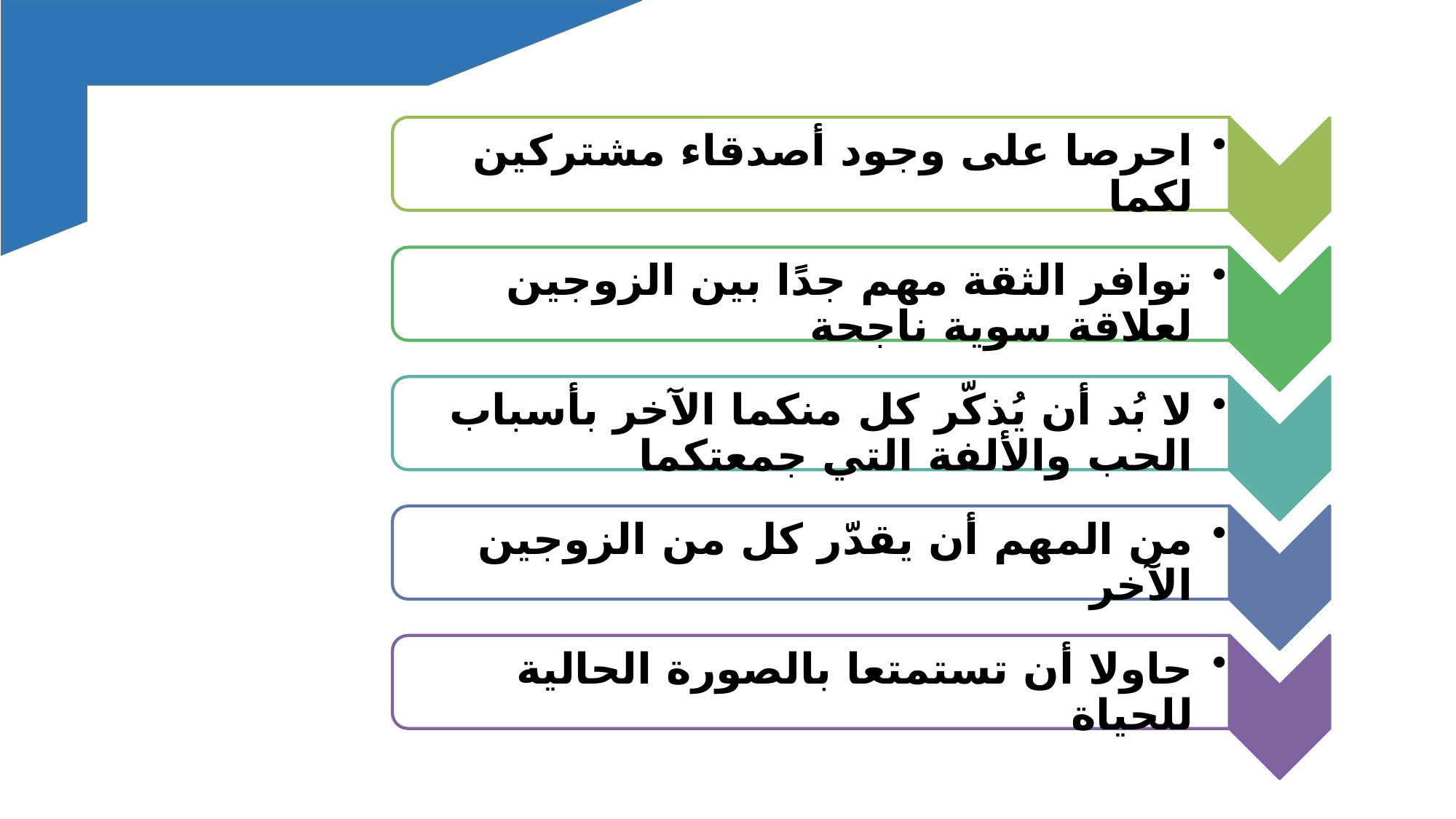

احرصا على وجود أصدقاء مشتركين لكما

توافر الثقة مهم جدًا بين الزوجين لعلاقة سوية ناجحة

لا بُد أن يُذكّر كل منكما الآخر بأسباب الحب والألفة التي جمعتكما

من المهم أن يقدّر كل من الزوجين الآخر

حاولا أن تستمتعا بالصورة الحالية للحياة